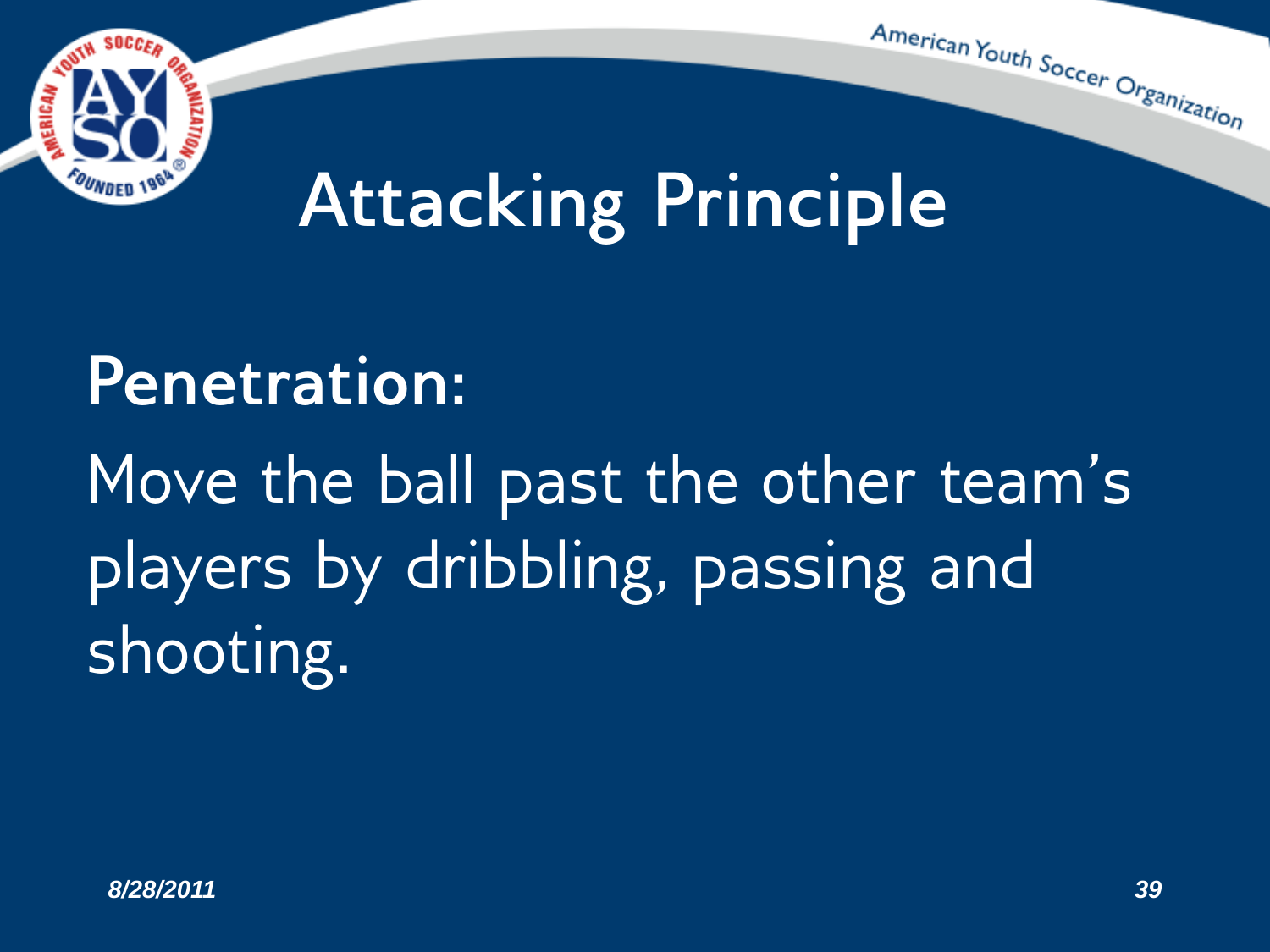

# Attacking Principle
Penetration:
Move the ball past the other team’s players by dribbling, passing and shooting.
8/28/2011
39